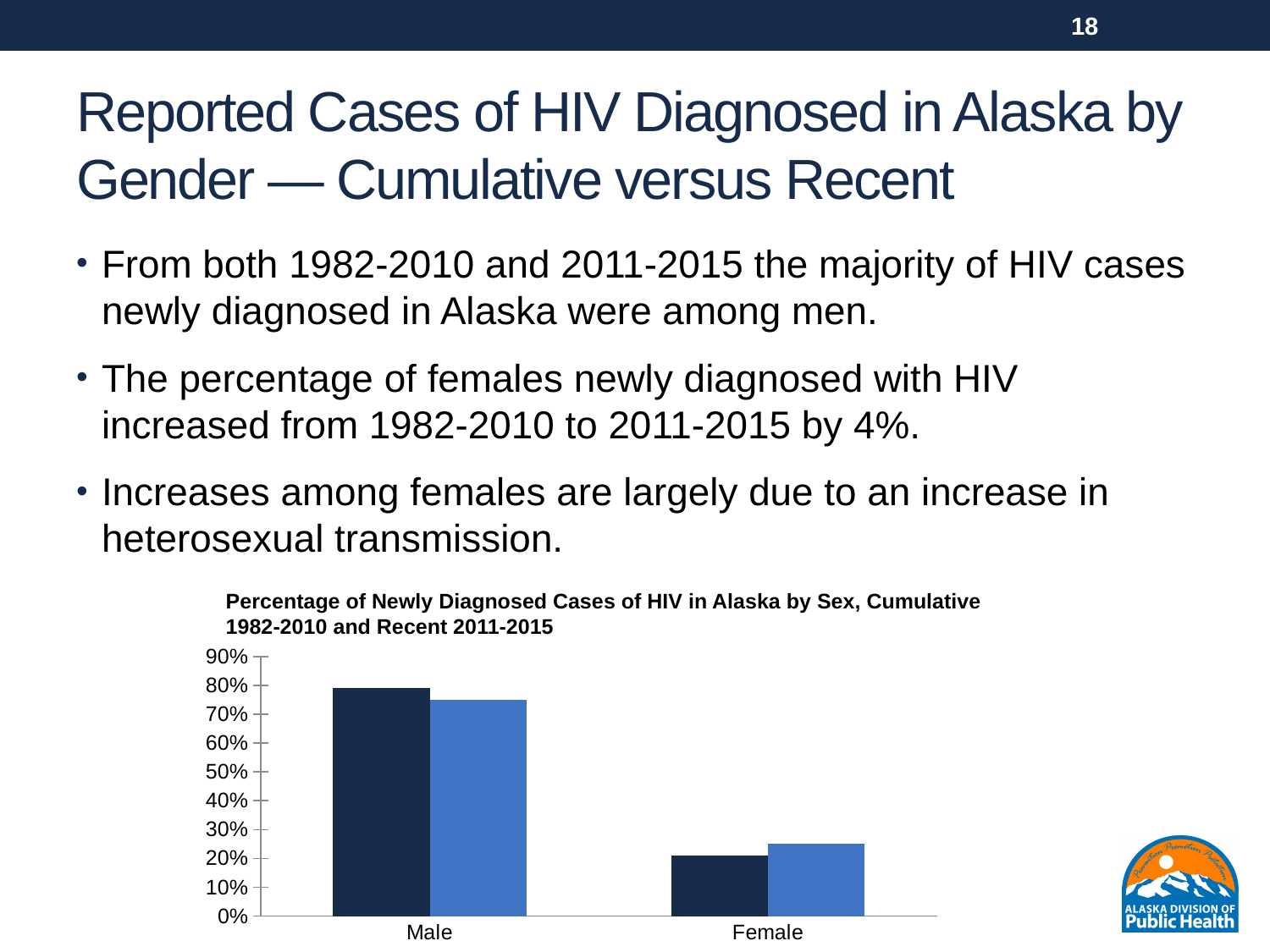

18
# Reported Cases of HIV Diagnosed in Alaska by Gender — Cumulative versus Recent
From both 1982-2010 and 2011-2015 the majority of HIV cases newly diagnosed in Alaska were among men.
The percentage of females newly diagnosed with HIV increased from 1982-2010 to 2011-2015 by 4%.
Increases among females are largely due to an increase in heterosexual transmission.
Percentage of Newly Diagnosed Cases of HIV in Alaska by Sex, Cumulative 1982-2010 and Recent 2011-2015

### Chart

| Category | 1982-2010 | 2011-2015 |
|---|---|---|
| Male | 0.79 | 0.75 |
| Female | 0.21 | 0.25 |